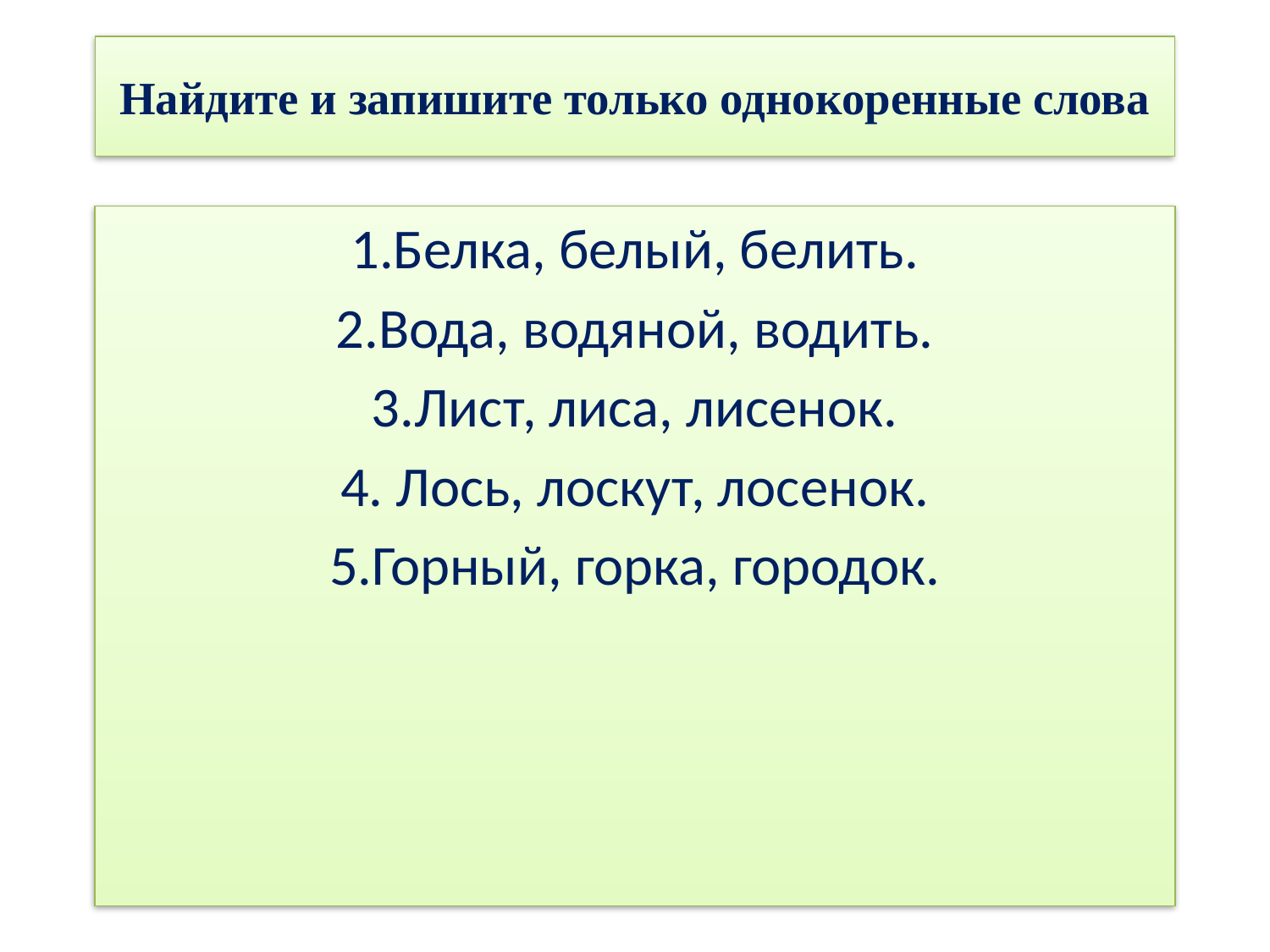

# Найдите и запишите только однокоренные слова
1.Белка, белый, белить.
2.Вода, водяной, водить.
3.Лист, лиса, лисенок.
4. Лось, лоскут, лосенок.
5.Горный, горка, городок.